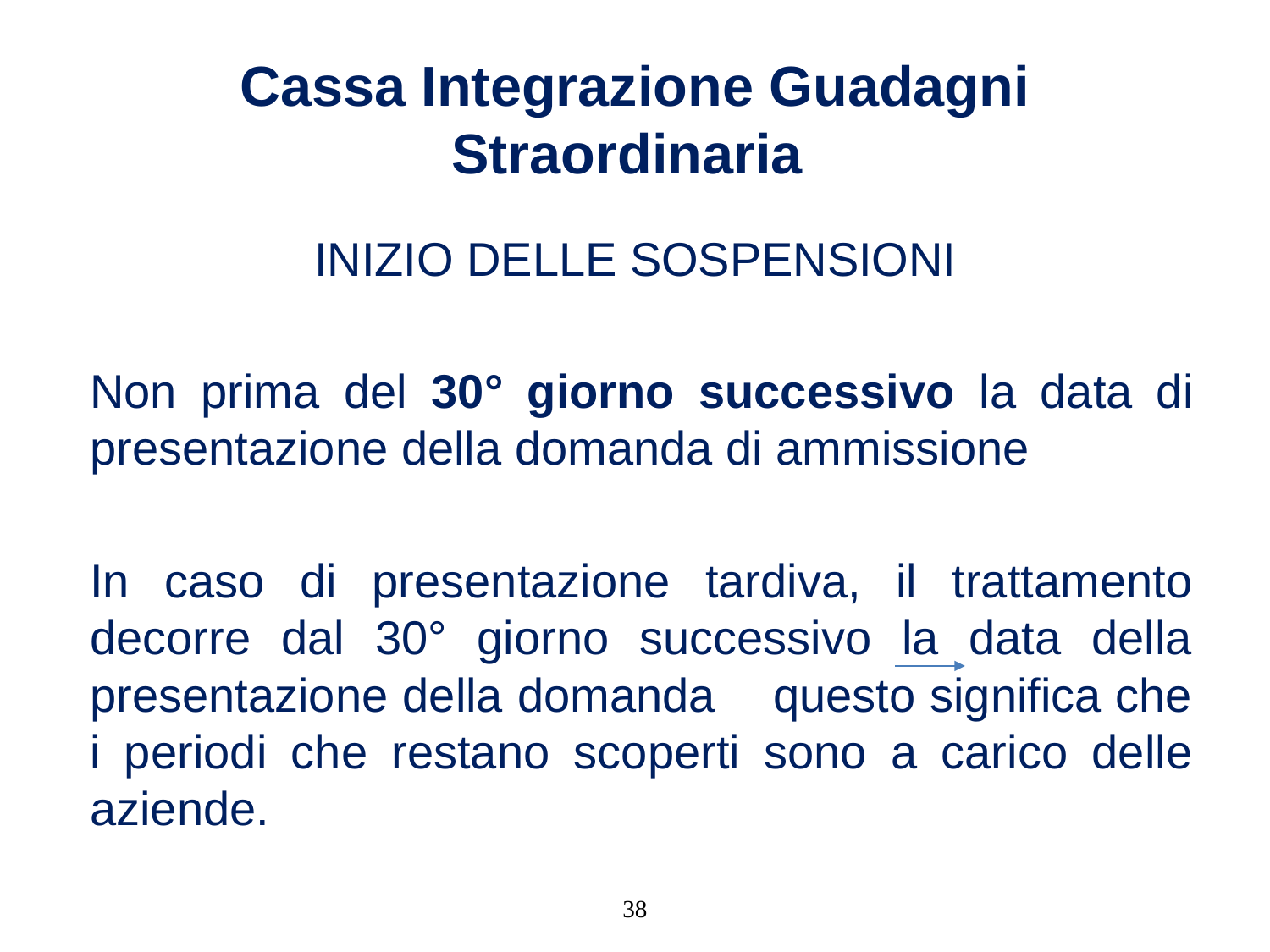

# Cassa Integrazione Guadagni Straordinaria
INIZIO DELLE SOSPENSIONI

Non prima del 30° giorno successivo la data di presentazione della domanda di ammissione

In caso di presentazione tardiva, il trattamento decorre dal 30° giorno successivo la data della presentazione della domanda    questo significa che i periodi che restano scoperti sono a carico delle aziende.
38